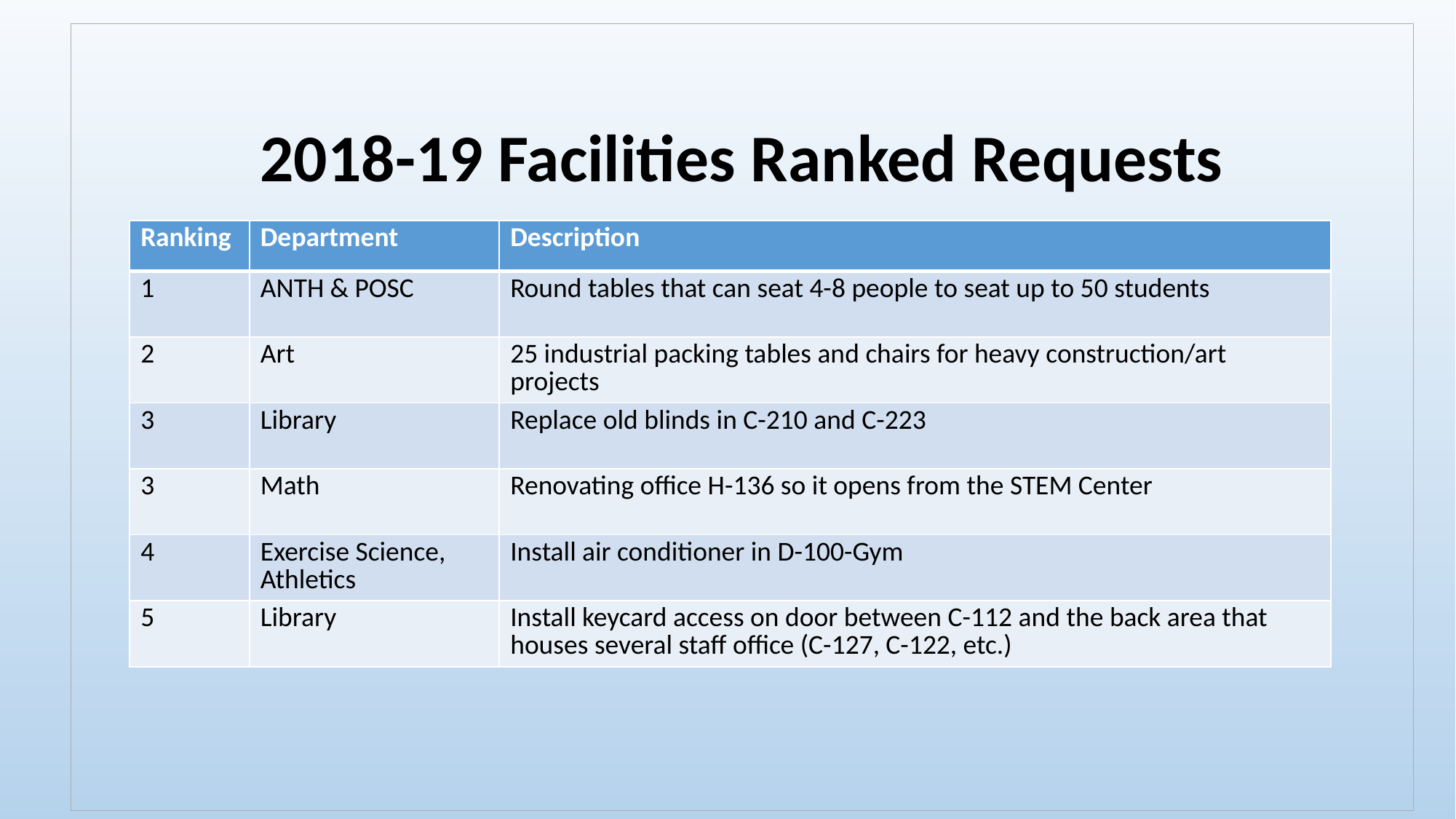

2018-19 Facilities Ranked Requests

| Ranking | Department | Description |
| --- | --- | --- |
| 1 | ANTH & POSC | Round tables that can seat 4-8 people to seat up to 50 students |
| 2 | Art | 25 industrial packing tables and chairs for heavy construction/art projects |
| 3 | Library | Replace old blinds in C-210 and C-223 |
| 3 | Math | Renovating office H-136 so it opens from the STEM Center |
| 4 | Exercise Science, Athletics | Install air conditioner in D-100-Gym |
| 5 | Library | Install keycard access on door between C-112 and the back area that houses several staff office (C-127, C-122, etc.) |